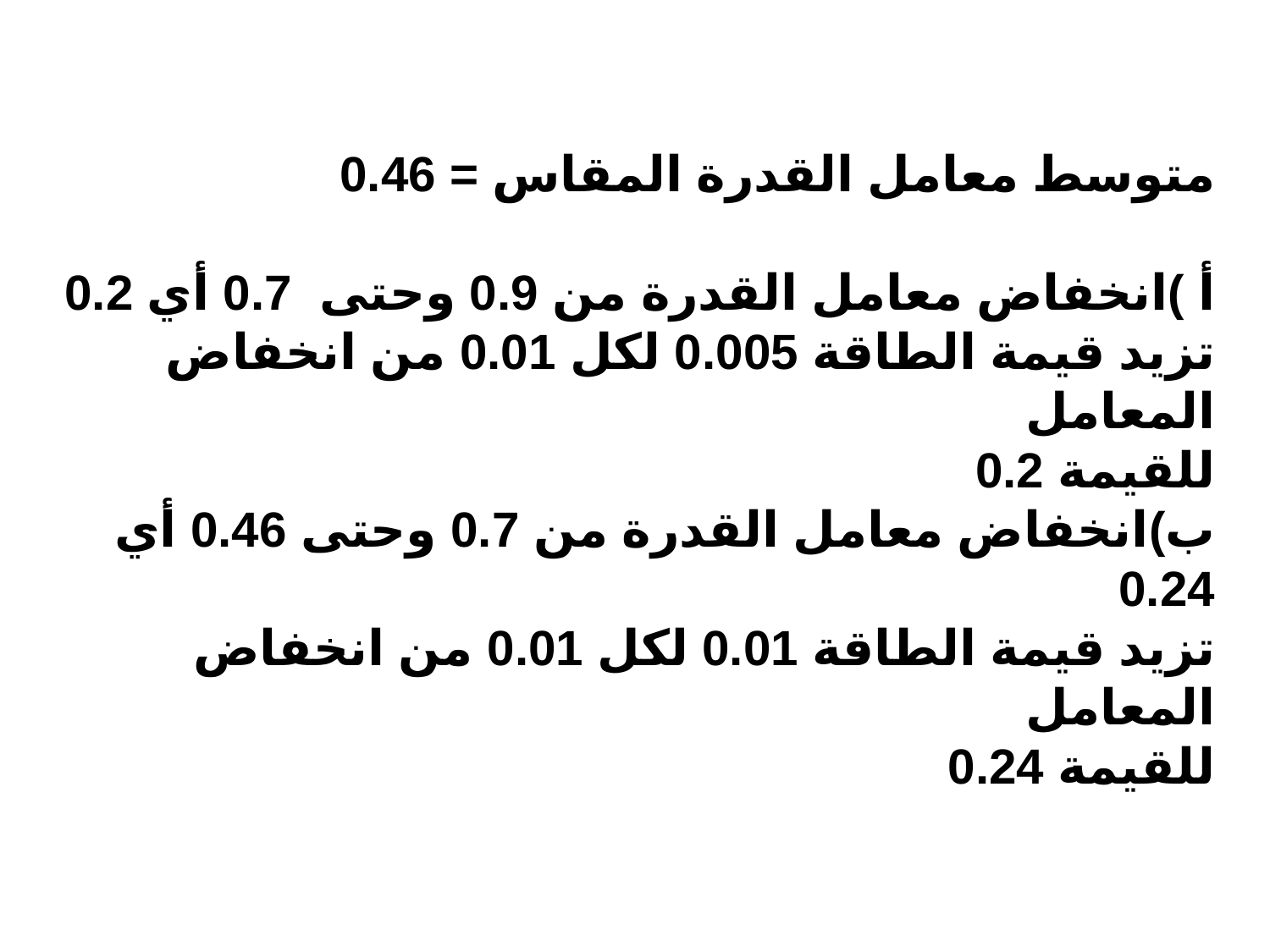

متوسط معامل القدرة المقاس = 0.46

أ )	انخفاض معامل القدرة من 0.9 وحتى  0.7 أي 0.2
	تزيد قيمة الطاقة 0.005 لكل 0.01 من انخفاض المعامل
	للقيمة 0.2
ب)	انخفاض معامل القدرة من 0.7 وحتى 0.46 أي 0.24
	تزيد قيمة الطاقة 0.01 لكل 0.01 من انخفاض المعامل
	للقيمة 0.24